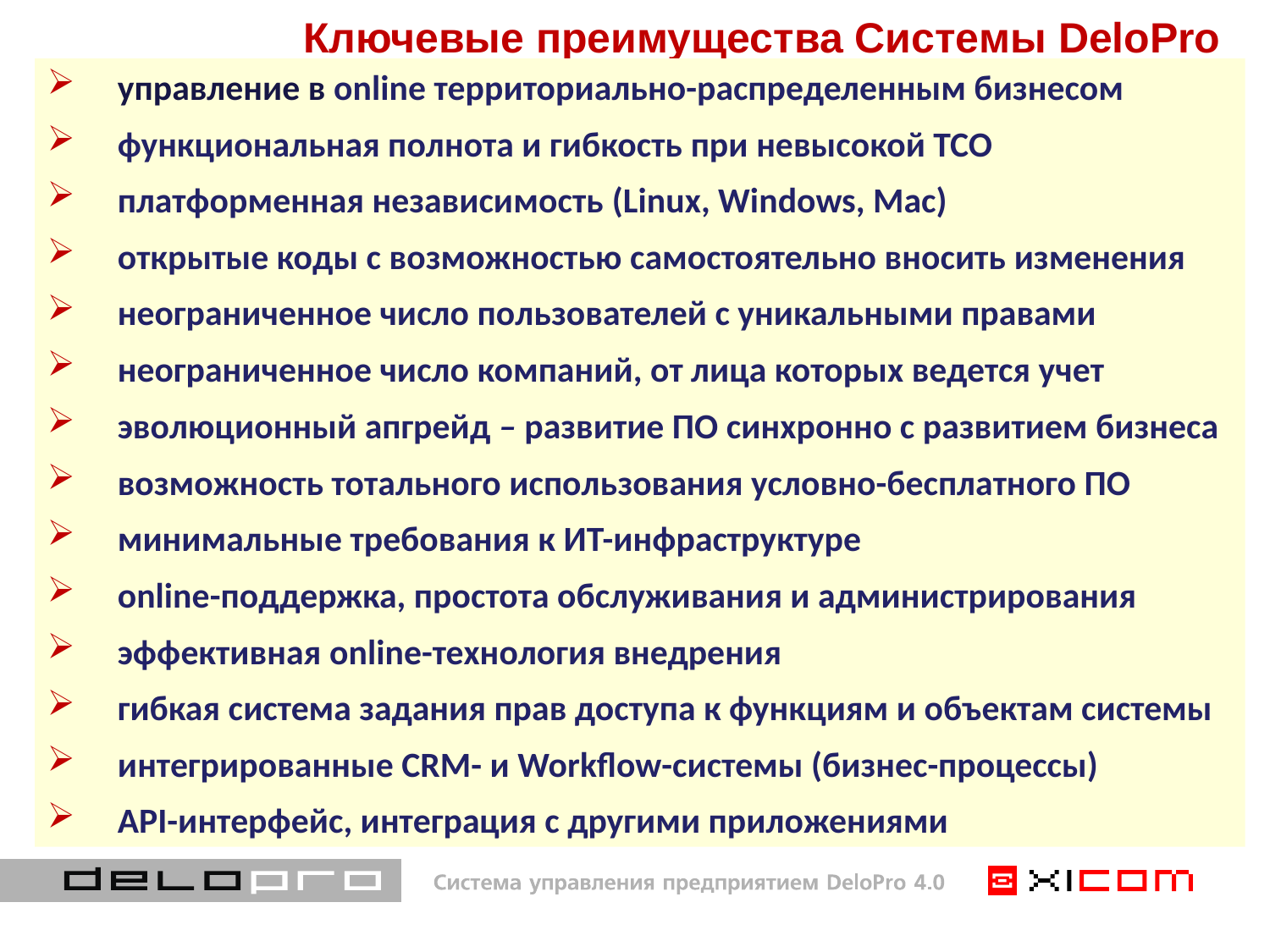

# Ключевые преимущества Системы DeloPro
     управление в online территориально-распределенным бизнесом
     функциональная полнота и гибкость при невысокой ТСО
     платформенная независимость (Linux, Windows, Mac)
     открытые коды с возможностью самостоятельно вносить изменения
     неограниченное число пользователей с уникальными правами
     неограниченное число компаний, от лица которых ведется учет
     эволюционный апгрейд – развитие ПО синхронно с развитием бизнеса
     возможность тотального использования условно-бесплатного ПО
     минимальные требования к ИТ-инфраструктуре
     online-поддержка, простота обслуживания и администрирования
     эффективная online-технология внедрения
     гибкая система задания прав доступа к функциям и объектам системы
     интегрированные CRM- и Workflow-системы (бизнес-процессы)
     API-интерфейс, интеграция с другими приложениями